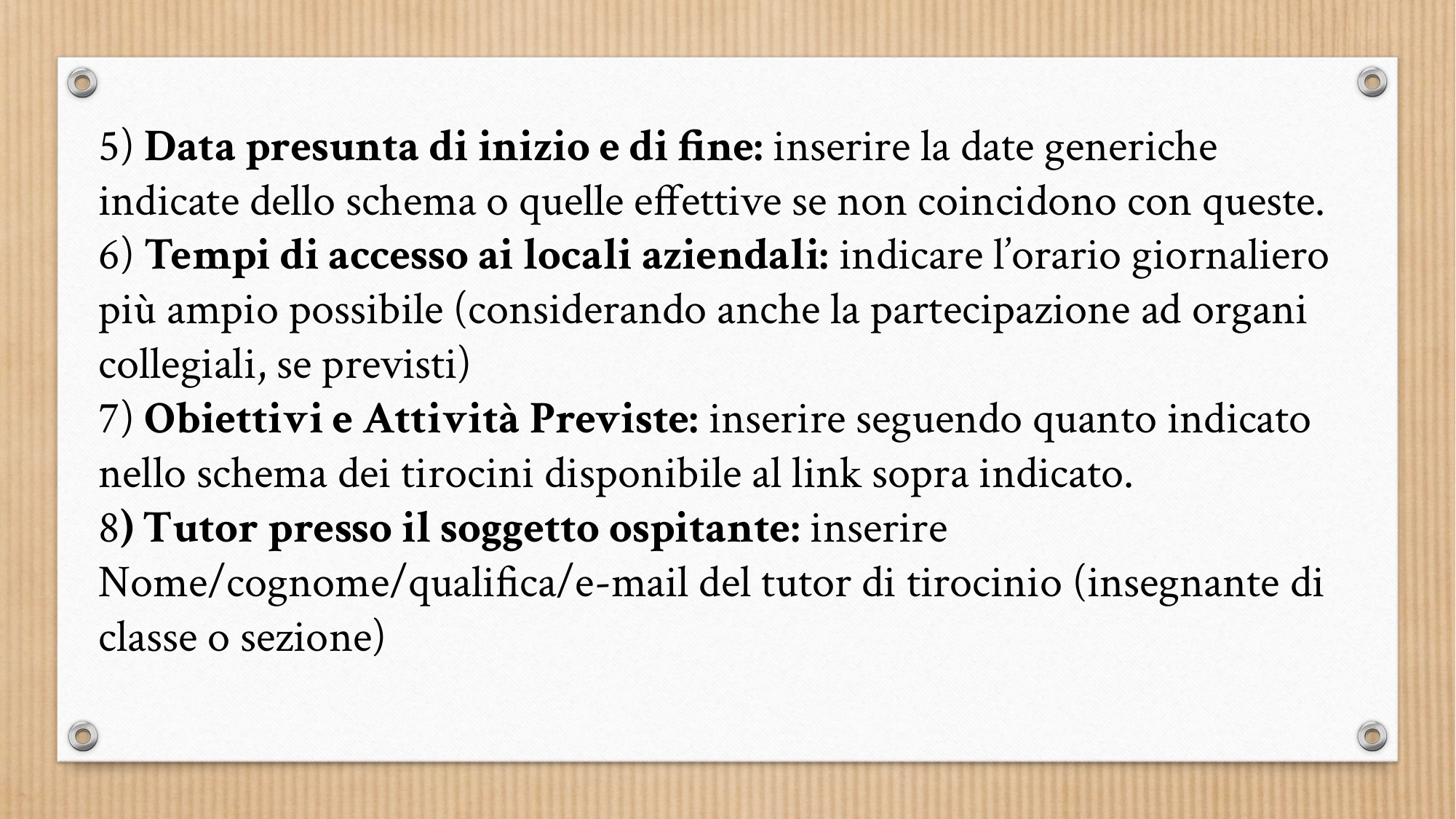

5) Data presunta di inizio e di fine: inserire la date generiche indicate dello schema o quelle effettive se non coincidono con queste.
6) Tempi di accesso ai locali aziendali: indicare l’orario giornaliero più ampio possibile (considerando anche la partecipazione ad organi collegiali, se previsti)
7) Obiettivi e Attività Previste: inserire seguendo quanto indicato nello schema dei tirocini disponibile al link sopra indicato.
8) Tutor presso il soggetto ospitante: inserire Nome/cognome/qualifica/e-mail del tutor di tirocinio (insegnante di classe o sezione)